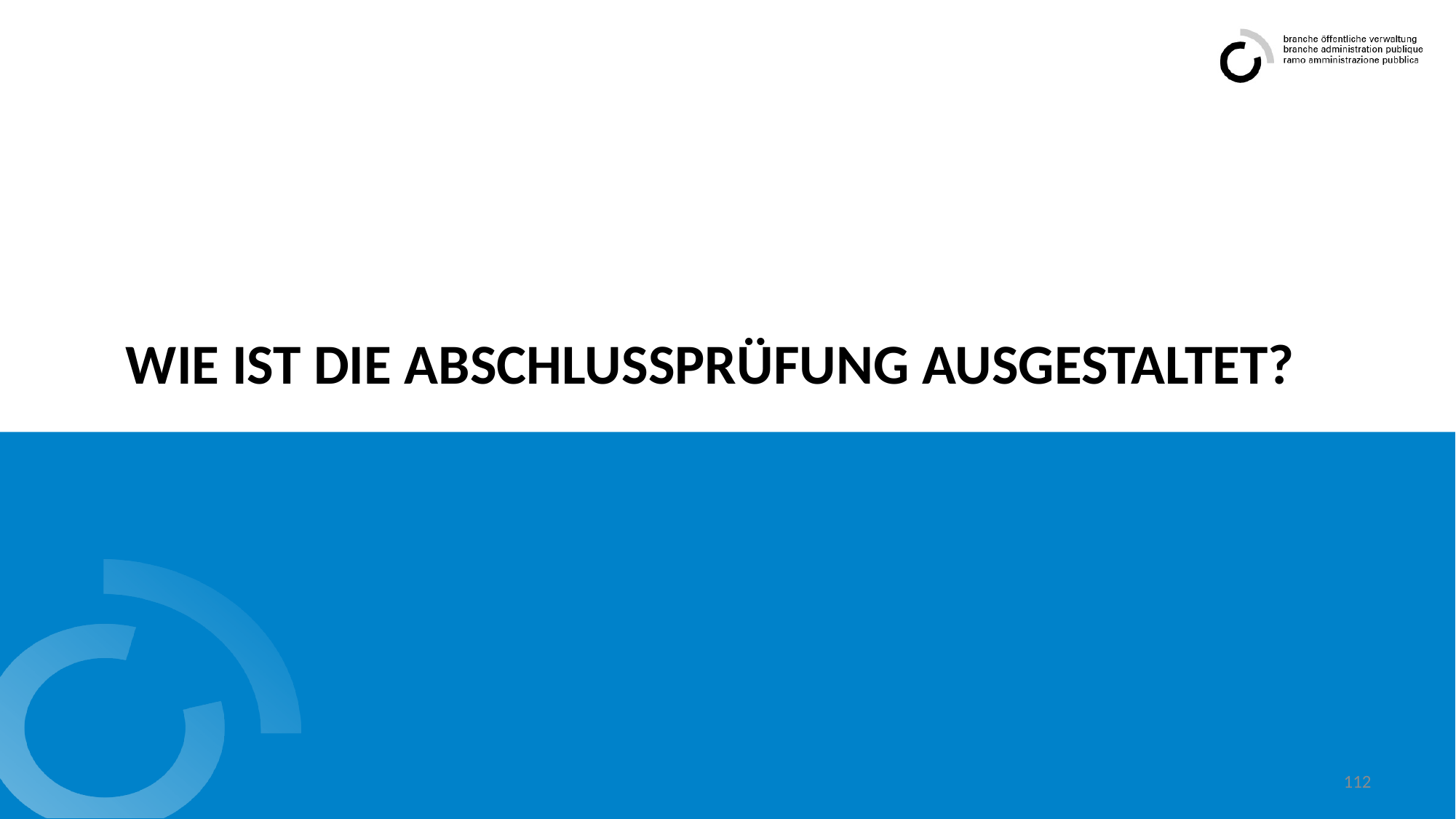

# Wie ist die Abschlussprüfung ausgestaltet?
112